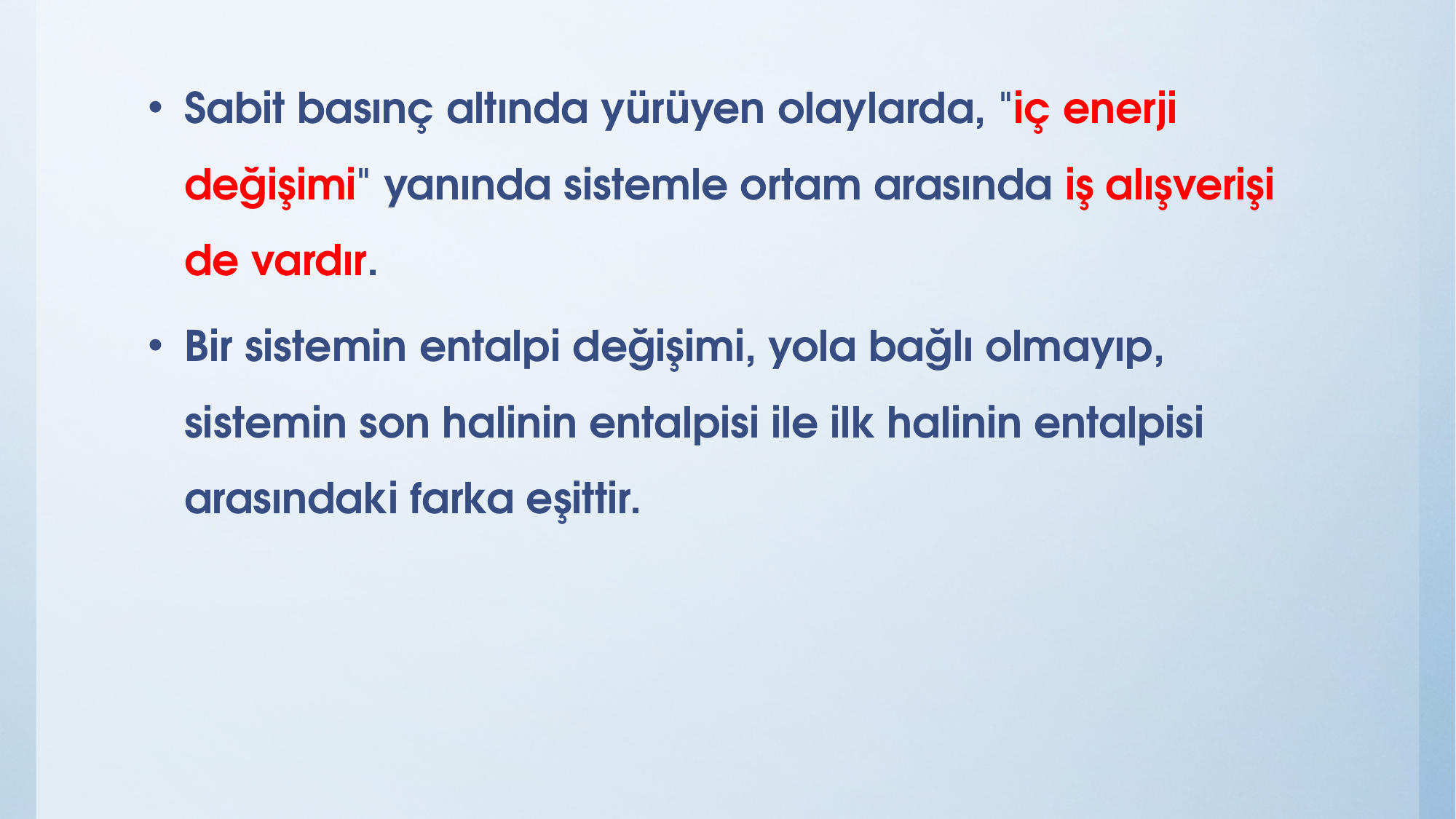

Sabit basınç altında yürüyen olaylarda, "iç enerji değişimi" yanında sistemle ortam arasında iş alışverişi de vardır.
Bir sistemin entalpi değişimi, yola bağlı olmayıp, sistemin son halinin entalpisi ile ilk halinin entalpisi arasındaki farka eşittir.